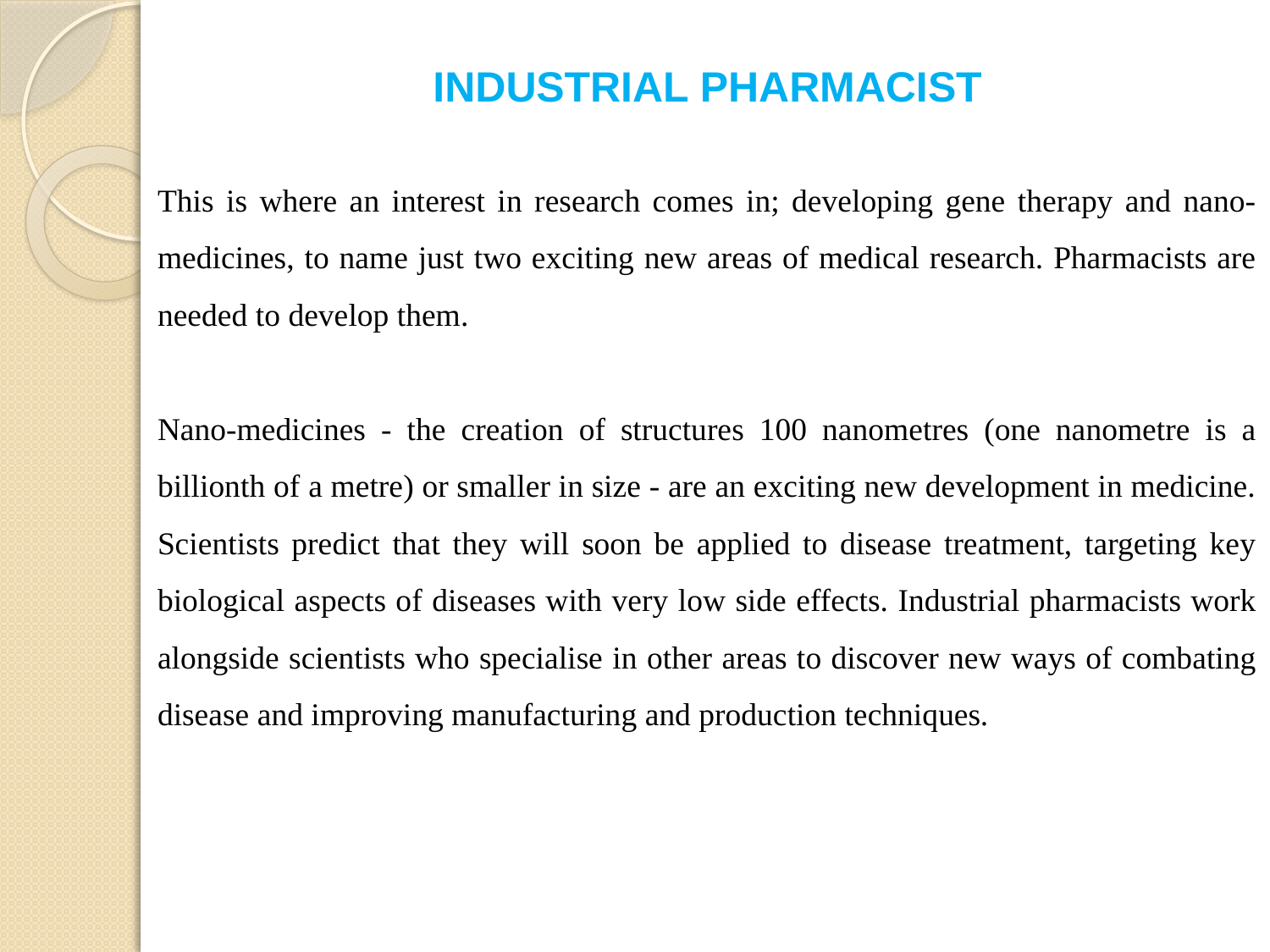

INDUSTRIAL PHARMACIST

This is where an interest in research comes in; developing gene therapy and nano-­medicines, to name just two exciting new areas of medical research. Pharmacists are needed to develop them.

Nano-medicines - the creation of structures 100 nanometres (one nanometre is a billionth of a metre) or smaller in size - are an exciting new development in medicine. Scientists predict that they will soon be applied to disease treatment, targeting key biological aspects of diseases with very low side effects. Industrial pharmacists work alongside scientists who specialise in other areas to discover new ways of combating disease and improving manufacturing and production techniques.